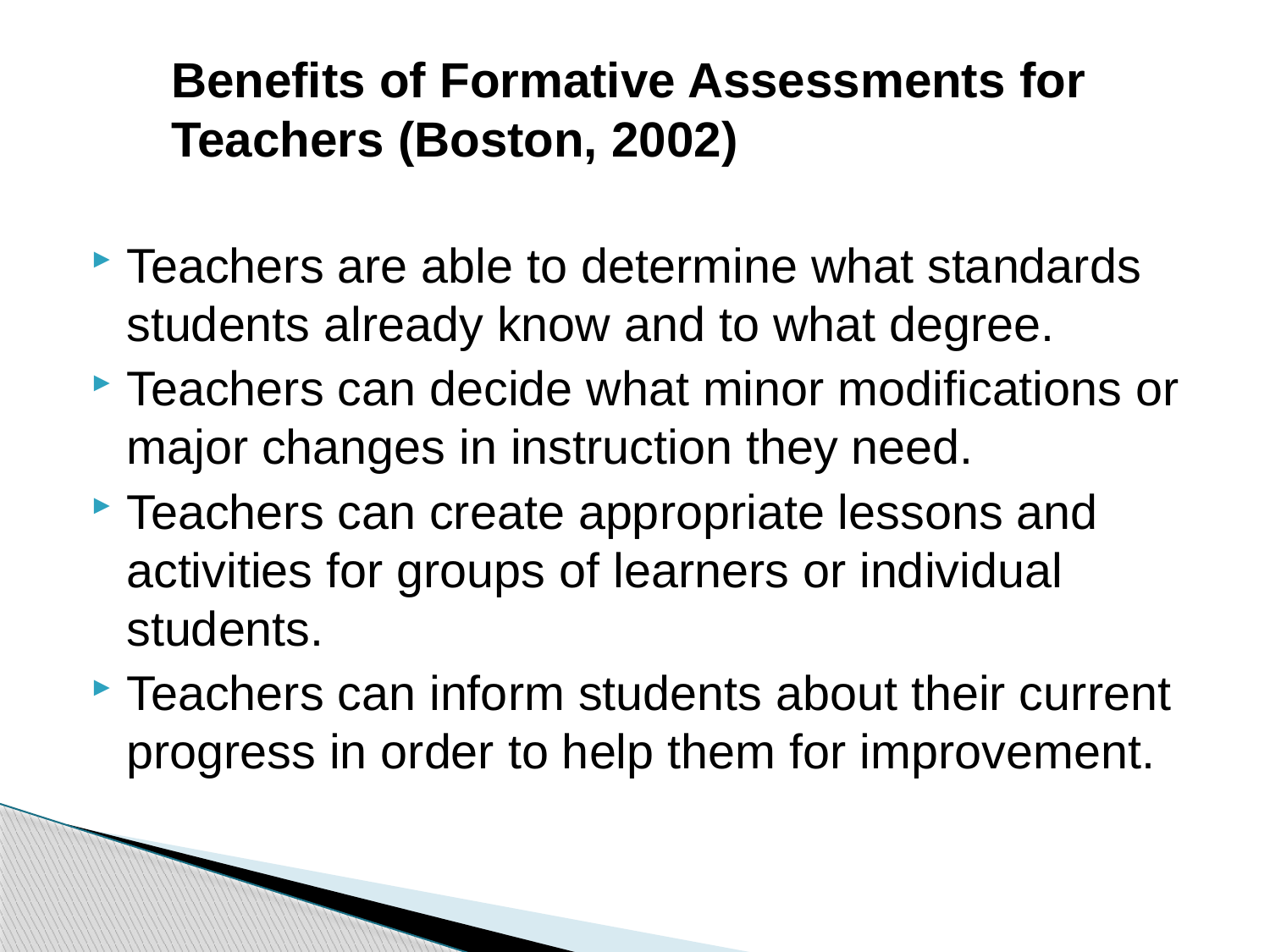

#
Benefits of Formative Assessments for Teachers (Boston, 2002)

Teachers are able to determine what standards students already know and to what degree.
Teachers can decide what minor modifications or major changes in instruction they need.
Teachers can create appropriate lessons and activities for groups of learners or individual students.
Teachers can inform students about their current progress in order to help them for improvement.